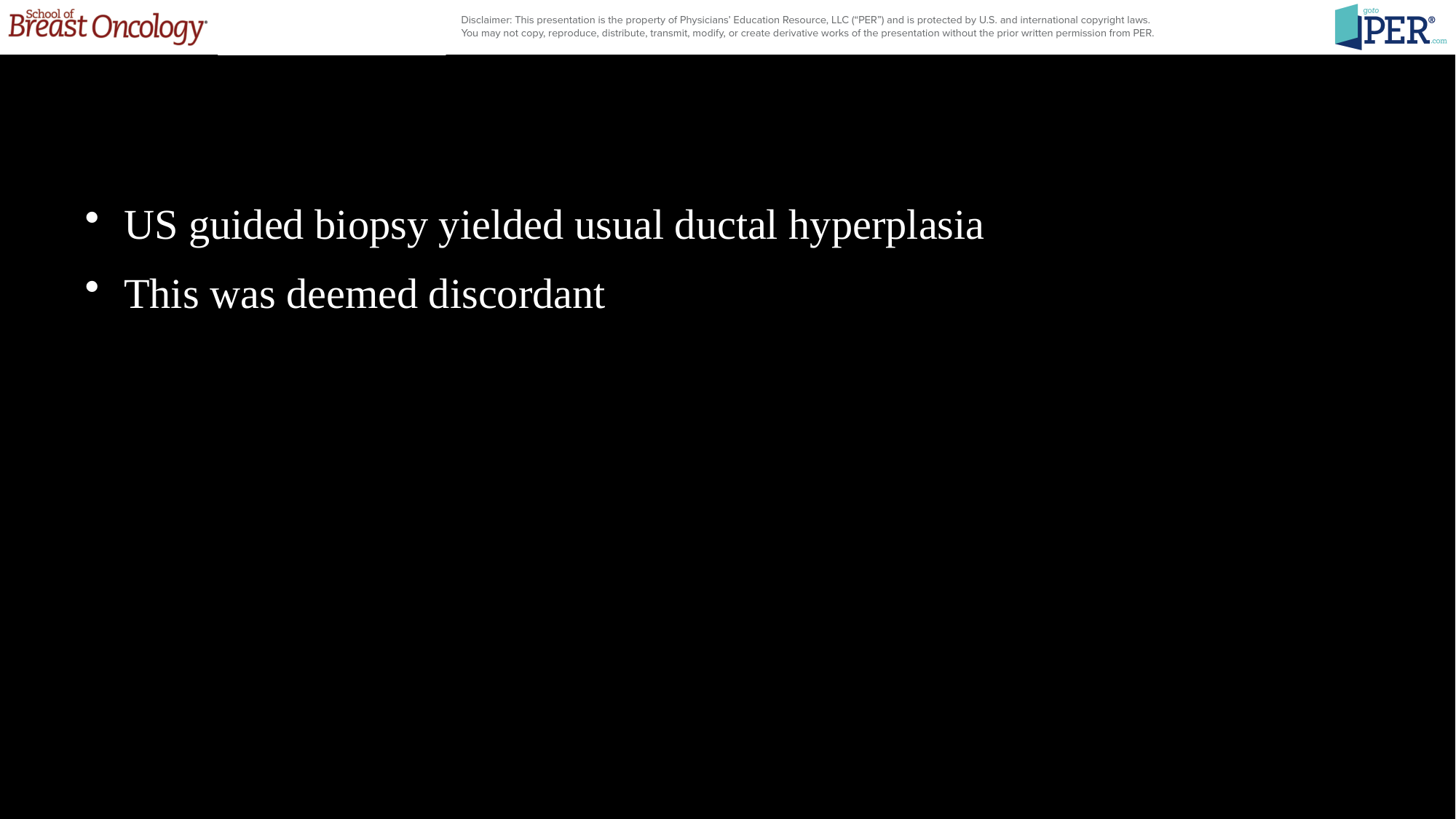

US guided biopsy yielded usual ductal hyperplasia
This was deemed discordant